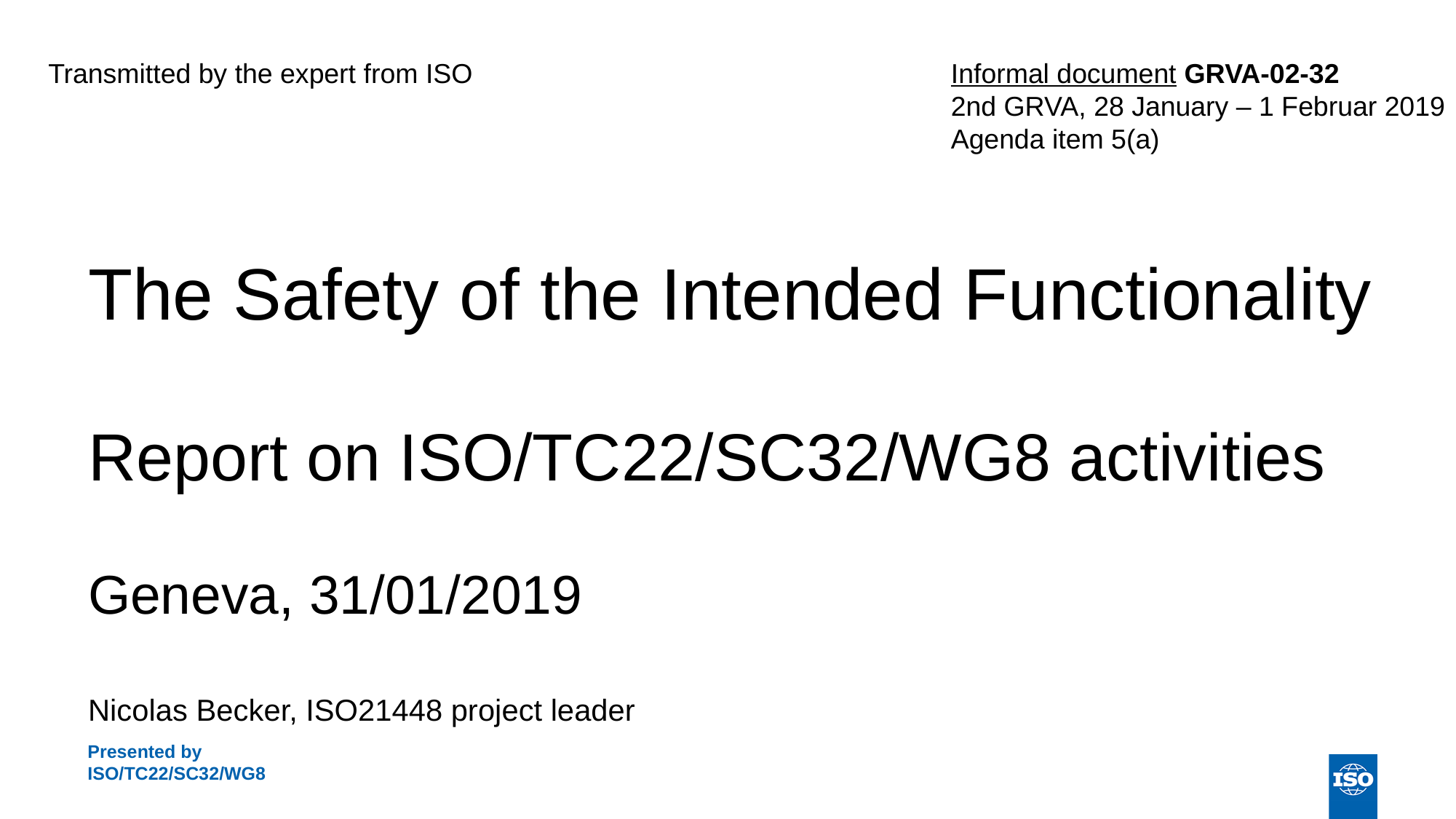

Transmitted by the expert from ISO
Informal document GRVA-02-32
2nd GRVA, 28 January – 1 Februar 2019
Agenda item 5(a)
# The Safety of the Intended Functionality Report on ISO/TC22/SC32/WG8 activities Geneva, 31/01/2019 Nicolas Becker, ISO21448 project leader